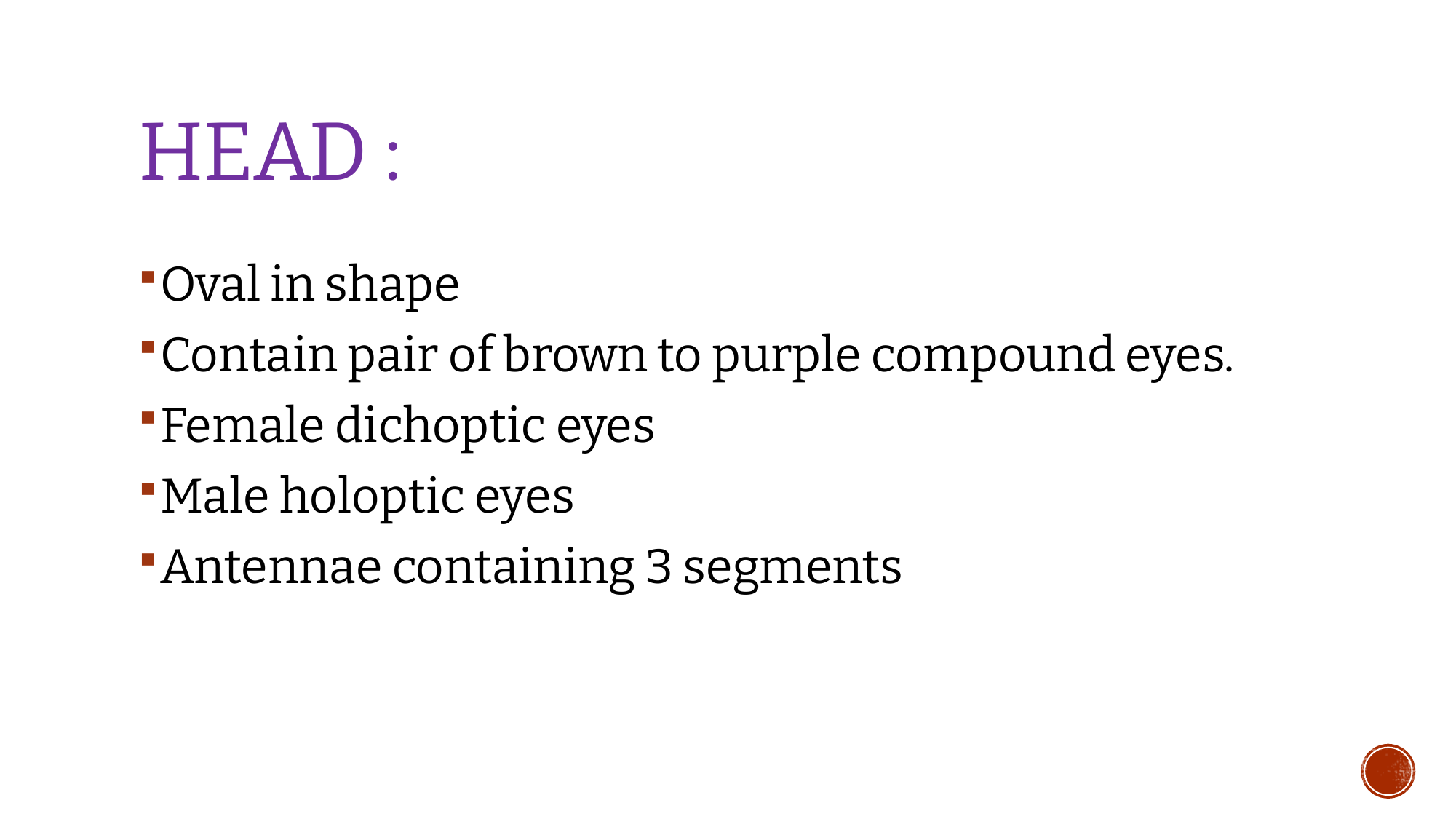

# Head :
Oval in shape
Contain pair of brown to purple compound eyes.
Female dichoptic eyes
Male holoptic eyes
Antennae containing 3 segments